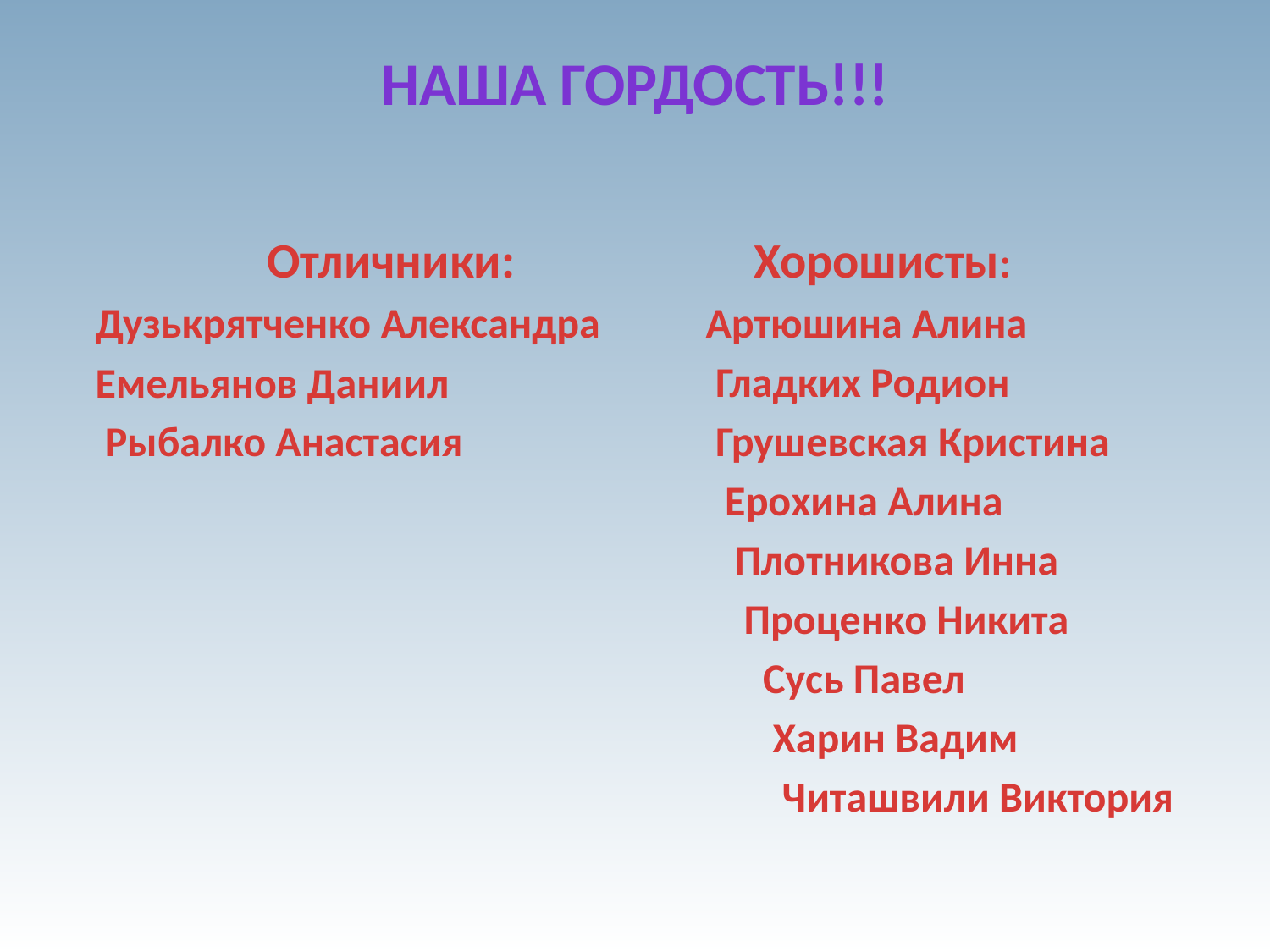

# Наша гордость!!!
                 Отличники:
  Дузькрятченко Александра
  Емельянов Даниил
   Рыбалко Анастасия
          Хорошисты:
     Артюшина Алина
      Гладких Родион
      Грушевская Кристина
       Ерохина Алина
        Плотникова Инна
         Проценко Никита
           Сусь Павел
            Харин Вадим
             Читашвили Виктория